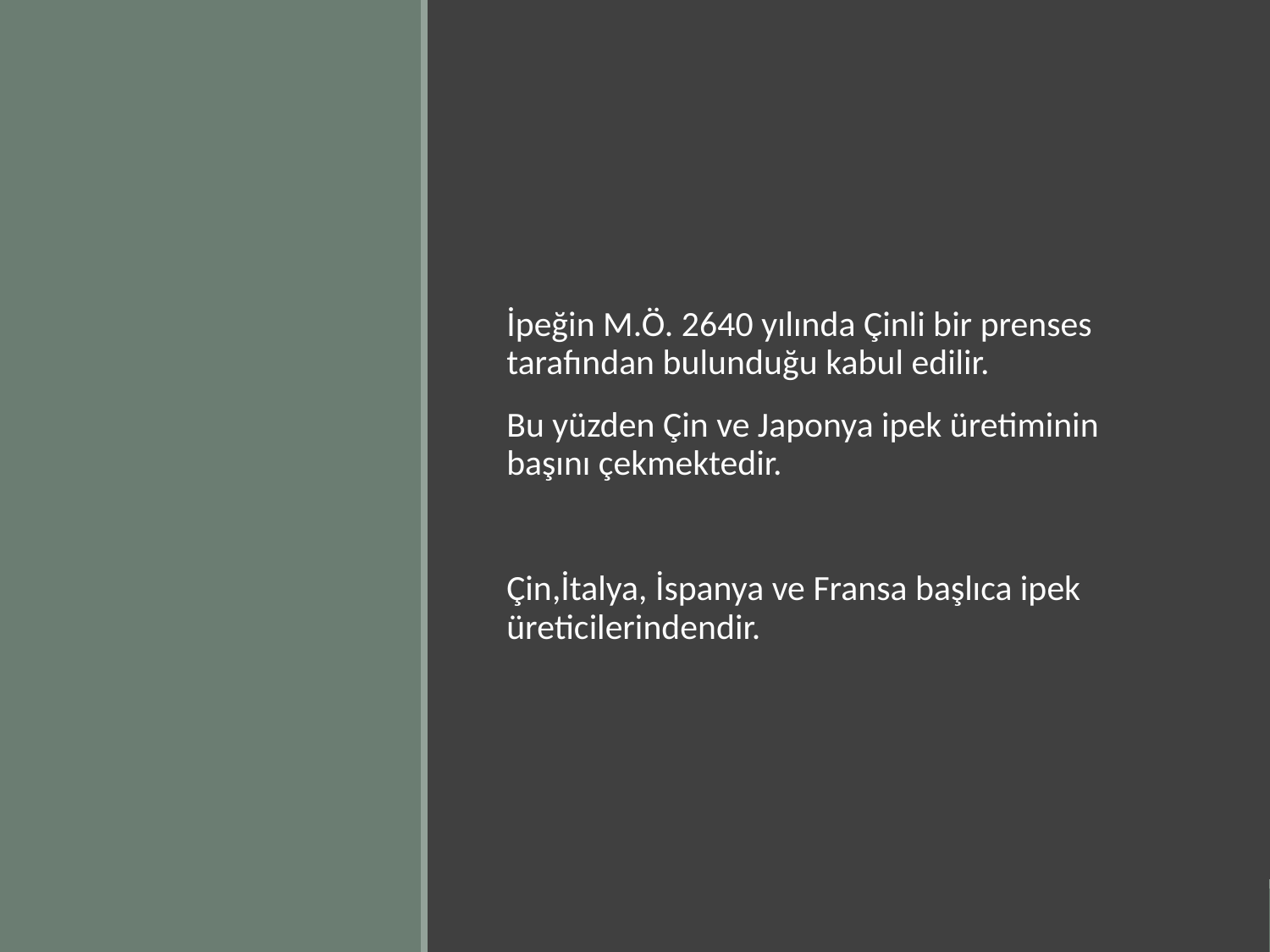

#
İpeğin M.Ö. 2640 yılında Çinli bir prenses tarafından bulunduğu kabul edilir.
Bu yüzden Çin ve Japonya ipek üretiminin başını çekmektedir.

Çin,İtalya, İspanya ve Fransa başlıca ipek üreticilerindendir.